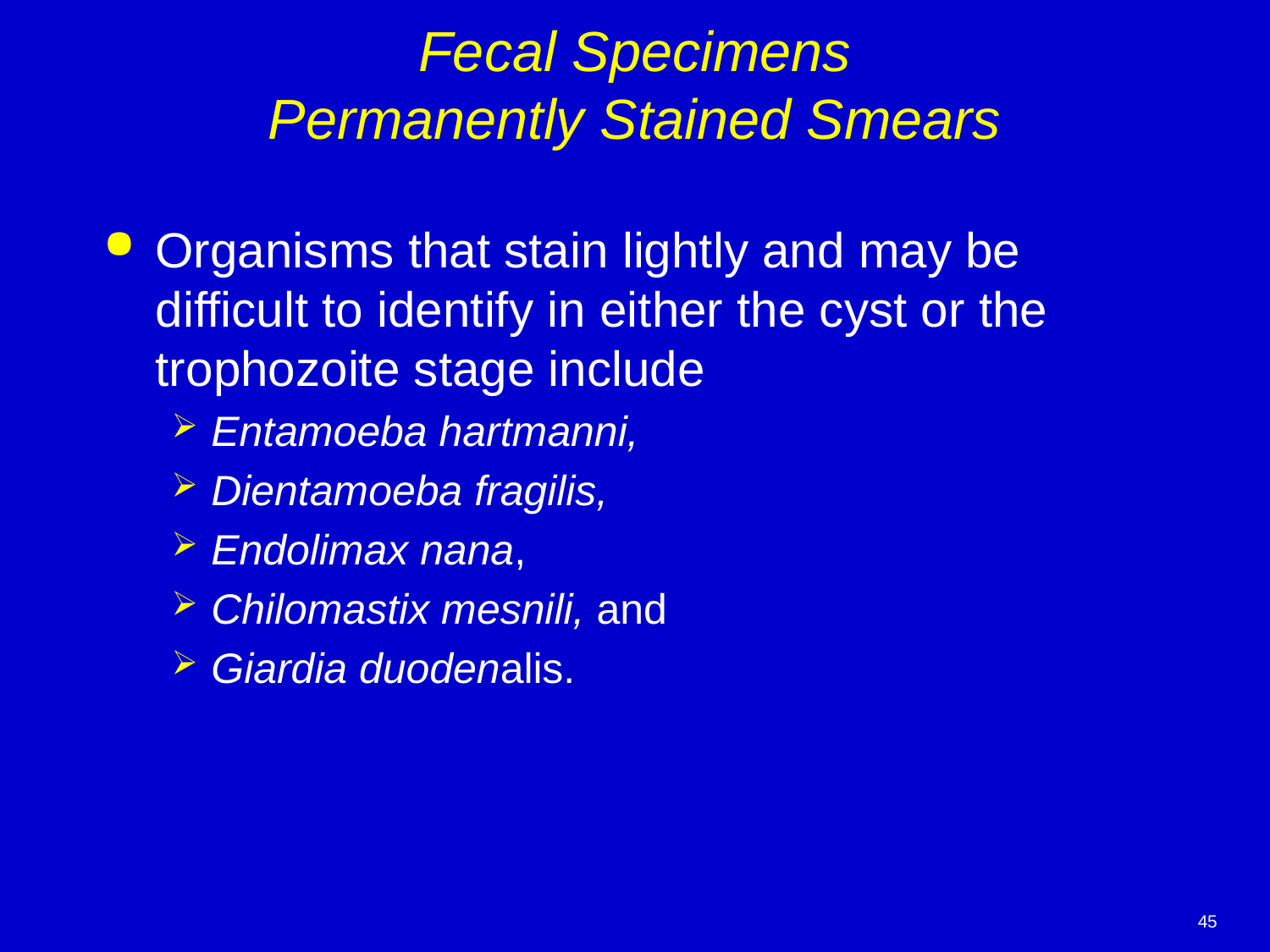

# Fecal Specimens Permanently Stained Smears
Organisms that stain lightly and may be difficult to identify in either the cyst or the trophozoite stage include
Entamoeba hartmanni,
Dientamoeba fragilis,
Endolimax nana,
Chilomastix mesnili, and
Giardia duodenalis.